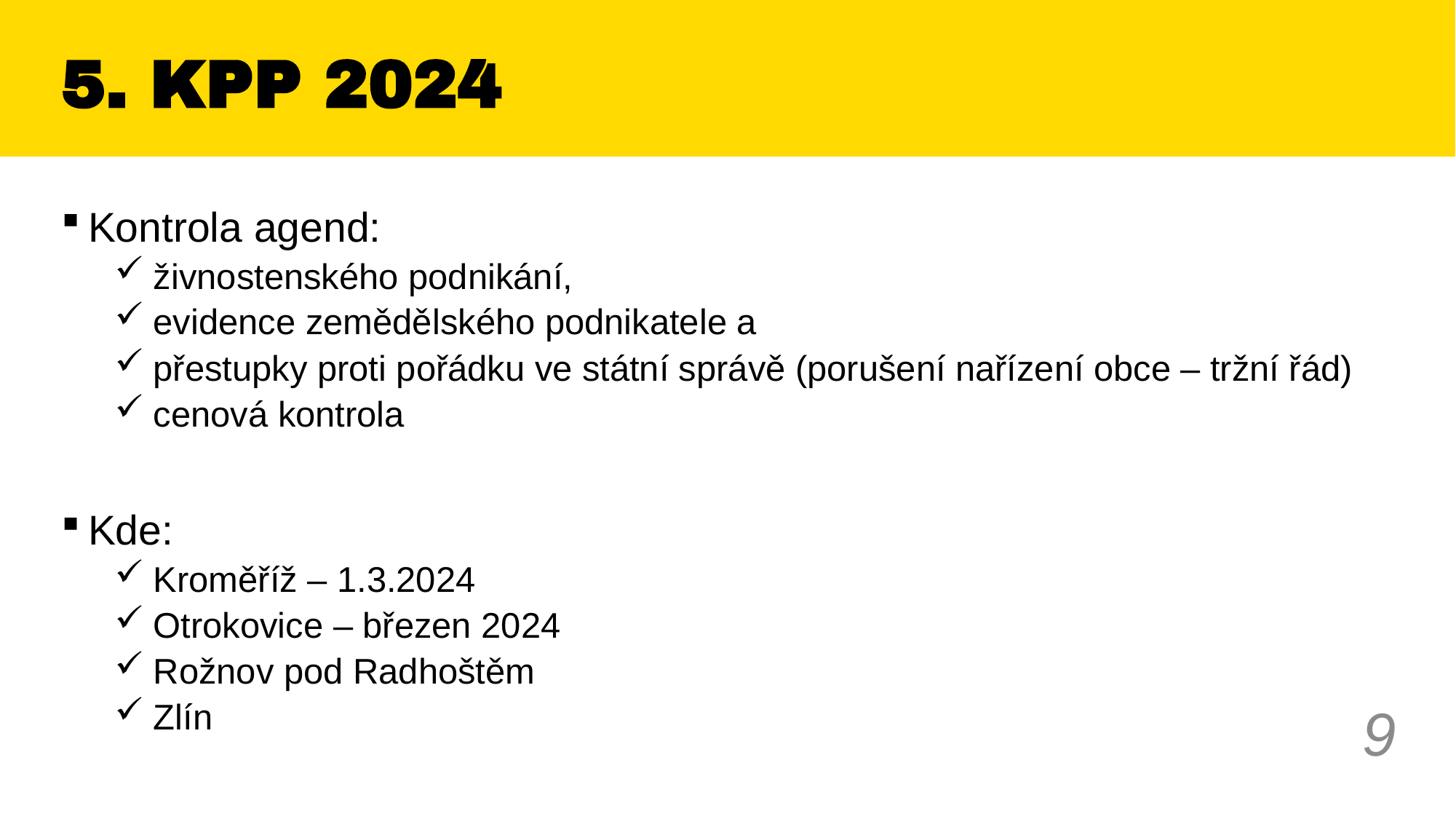

# 5. KPP 2024
Kontrola agend:
 živnostenského podnikání,
 evidence zemědělského podnikatele a
 přestupky proti pořádku ve státní správě (porušení nařízení obce – tržní řád)
 cenová kontrola

Kde:
 Kroměříž – 1.3.2024
 Otrokovice – březen 2024
 Rožnov pod Radhoštěm
 Zlín

9